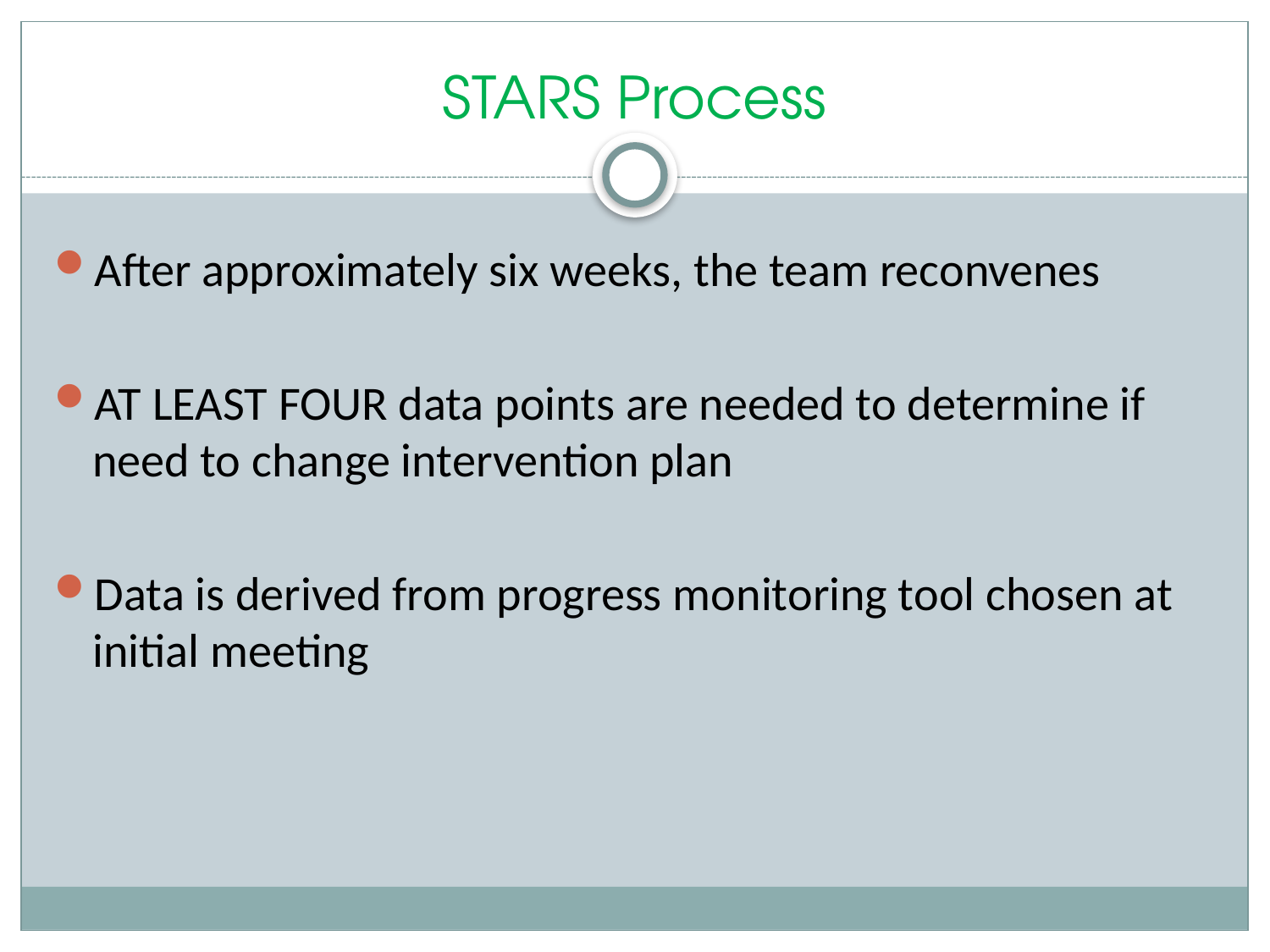

# STARS Process
After approximately six weeks, the team reconvenes

AT LEAST FOUR data points are needed to determine if need to change intervention plan

Data is derived from progress monitoring tool chosen at initial meeting